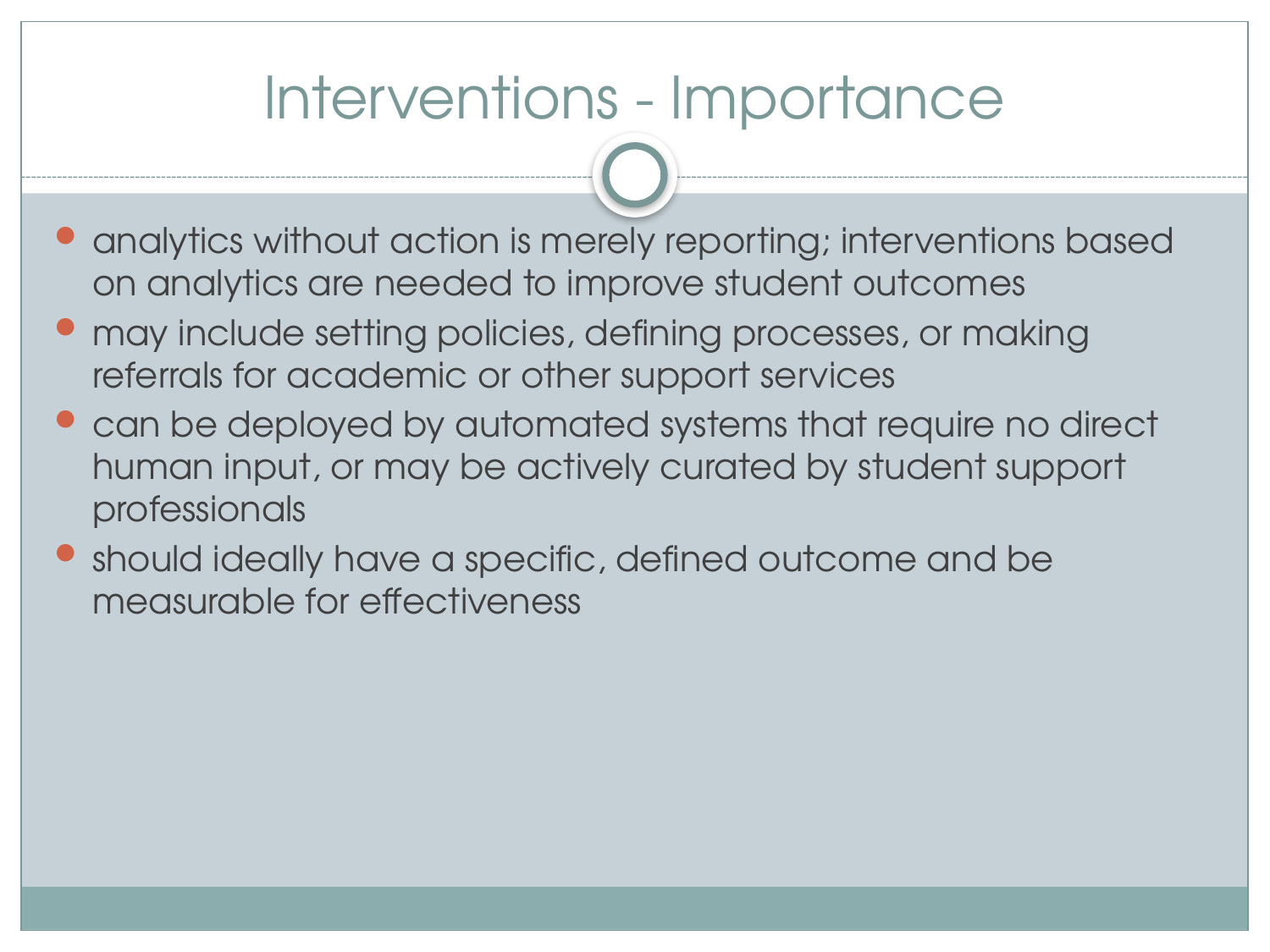

# Interventions - Importance
analytics without action is merely reporting; interventions based on analytics are needed to improve student outcomes
may include setting policies, defining processes, or making referrals for academic or other support services
can be deployed by automated systems that require no direct human input, or may be actively curated by student support professionals
should ideally have a specific, defined outcome and be measurable for effectiveness